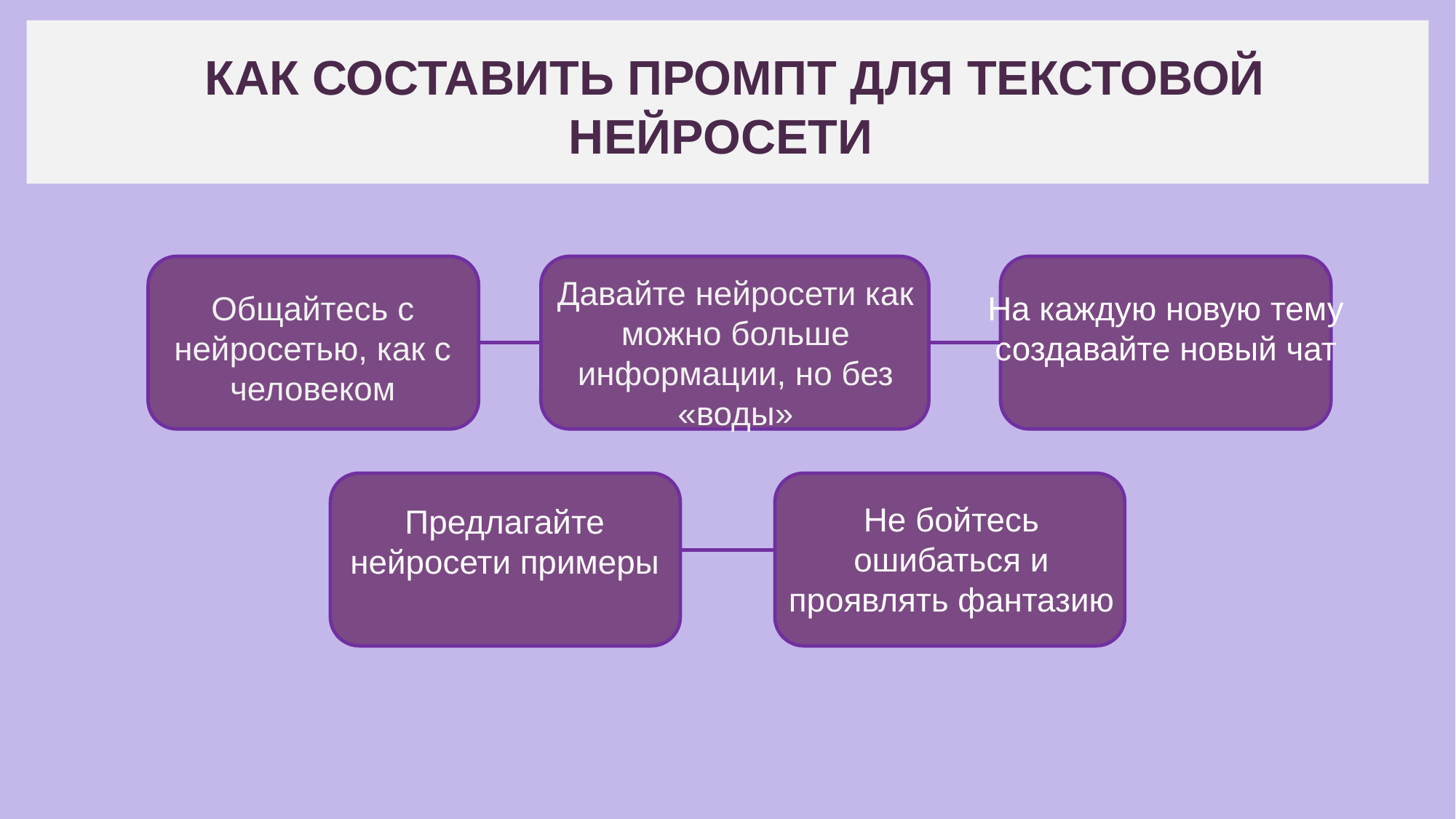

КАК СОСТАВИТЬ ПРОМПТ ДЛЯ ТЕКСТОВОЙ НЕЙРОСЕТИ

Давайте нейросети как можно больше информации, но без «воды»
Общайтесь с нейросетью, как с человеком
На каждую новую тему создавайте новый чат

Не бойтесь ошибаться и проявлять фантазию
Предлагайте
нейросети примеры